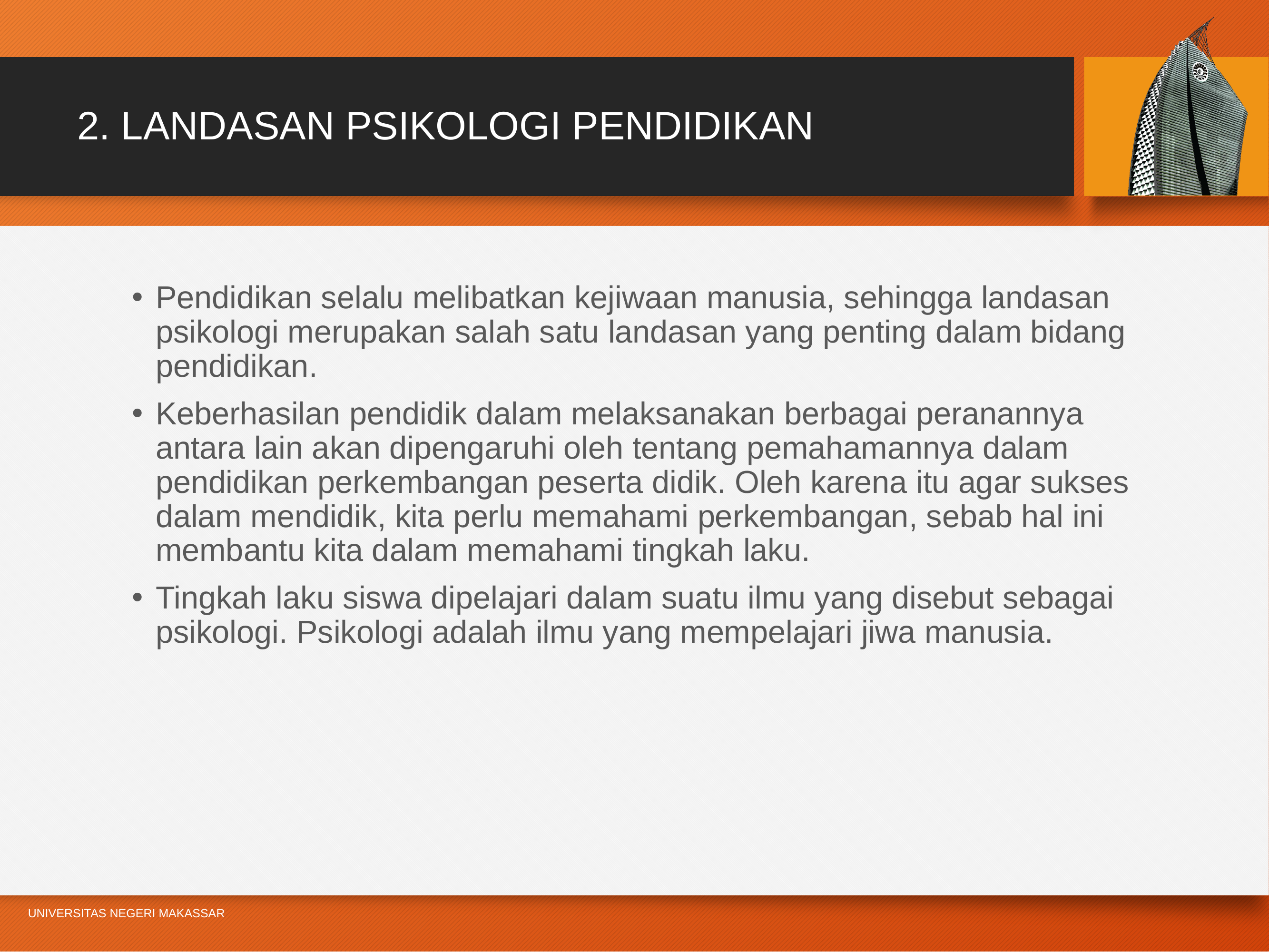

# 2. LANDASAN PSIKOLOGI PENDIDIKAN
Pendidikan selalu melibatkan kejiwaan manusia, sehingga landasan psikologi merupakan salah satu landasan yang penting dalam bidang pendidikan.
Keberhasilan pendidik dalam melaksanakan berbagai peranannya antara lain akan dipengaruhi oleh tentang pemahamannya dalam pendidikan perkembangan peserta didik. Oleh karena itu agar sukses dalam mendidik, kita perlu memahami perkembangan, sebab hal ini membantu kita dalam memahami tingkah laku.
Tingkah laku siswa dipelajari dalam suatu ilmu yang disebut sebagai psikologi. Psikologi adalah ilmu yang mempelajari jiwa manusia.